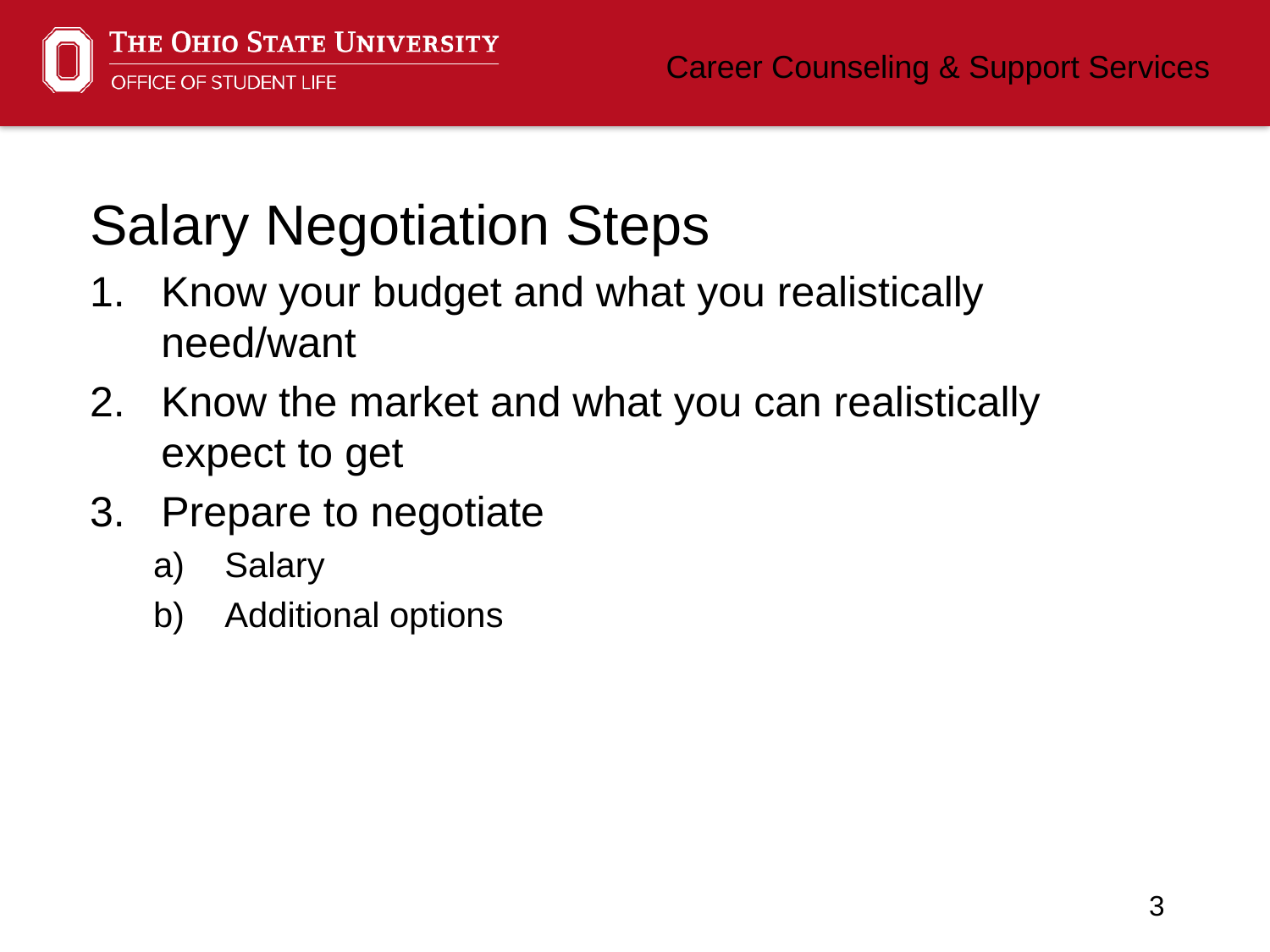

Salary Negotiation Steps
Know your budget and what you realistically need/want
Know the market and what you can realistically expect to get
Prepare to negotiate
Salary
Additional options